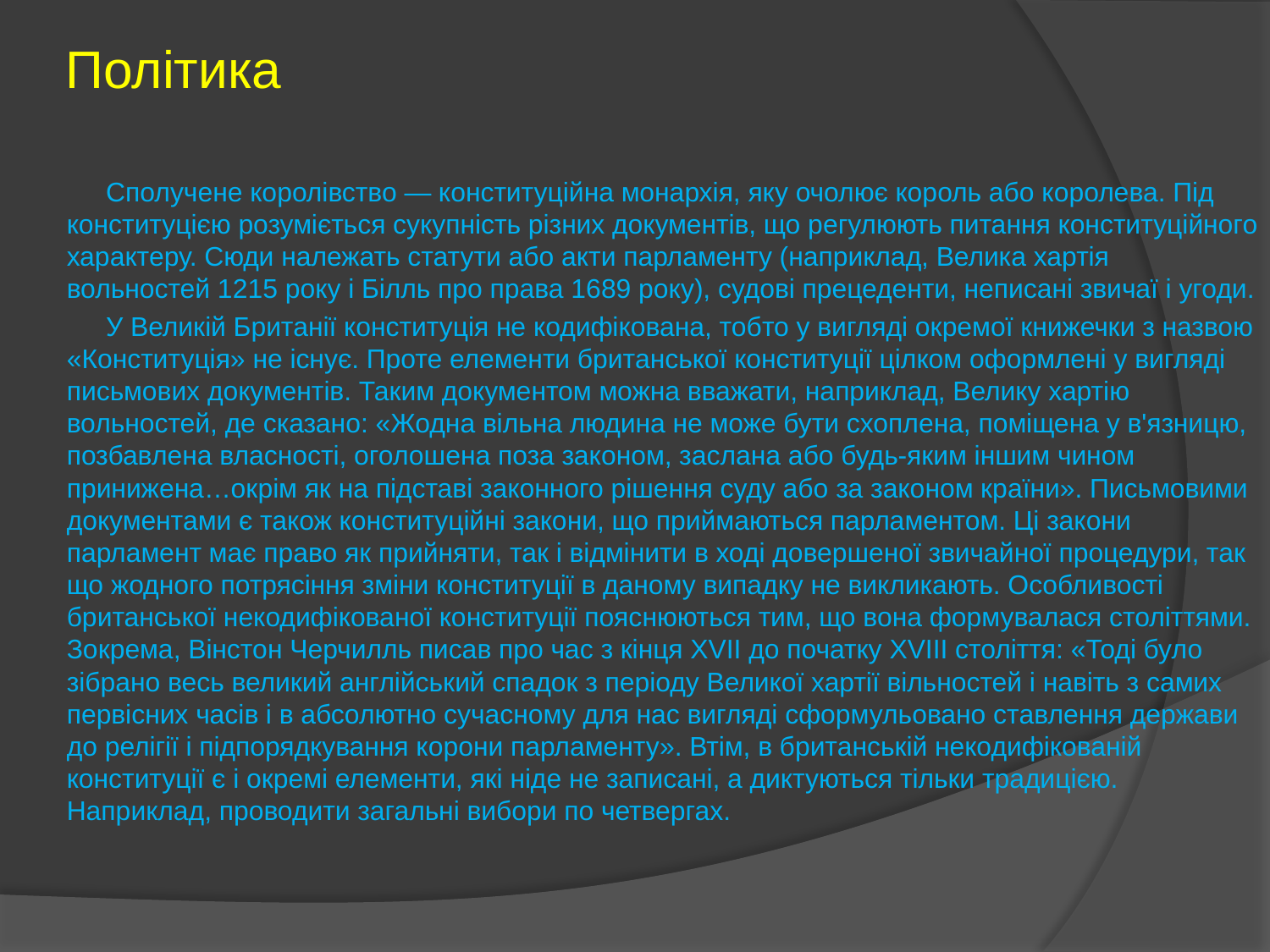

# Політика
            Сполучене королівство — конституційна монархія, яку очолює король або королева. Під конституцією розуміється сукупність різних документів, що регулюють питання конституційного характеру. Сюди належать статути або акти парламенту (наприклад, Велика хартія вольностей 1215 року і Білль про права 1689 року), судові прецеденти, неписані звичаї і угоди.
            У Великій Британії конституція не кодифікована, тобто у вигляді окремої книжечки з назвою «Конституція» не існує. Проте елементи британської конституції цілком оформлені у вигляді письмових документів. Таким документом можна вважати, наприклад, Велику хартію вольностей, де сказано: «Жодна вільна людина не може бути схоплена, поміщена у в'язницю, позбавлена власності, оголошена поза законом, заслана або будь-яким іншим чином принижена…окрім як на підставі законного рішення суду або за законом країни». Письмовими документами є також конституційні закони, що приймаються парламентом. Ці закони парламент має право як прийняти, так і відмінити в ході довершеної звичайної процедури, так що жодного потрясіння зміни конституції в даному випадку не викликають. Особливості британської некодифікованої конституції пояснюються тим, що вона формувалася століттями. Зокрема, Вінстон Черчилль писав про час з кінця XVII до початку XVIII століття: «Тоді було зібрано весь великий англійський спадок з періоду Великої хартії вільностей і навіть з самих первісних часів і в абсолютно сучасному для нас вигляді сформульовано ставлення держави до релігії і підпорядкування корони парламенту». Втім, в британській некодифікованій конституції є і окремі елементи, які ніде не записані, а диктуються тільки традицією. Наприклад, проводити загальні вибори по четвергах.